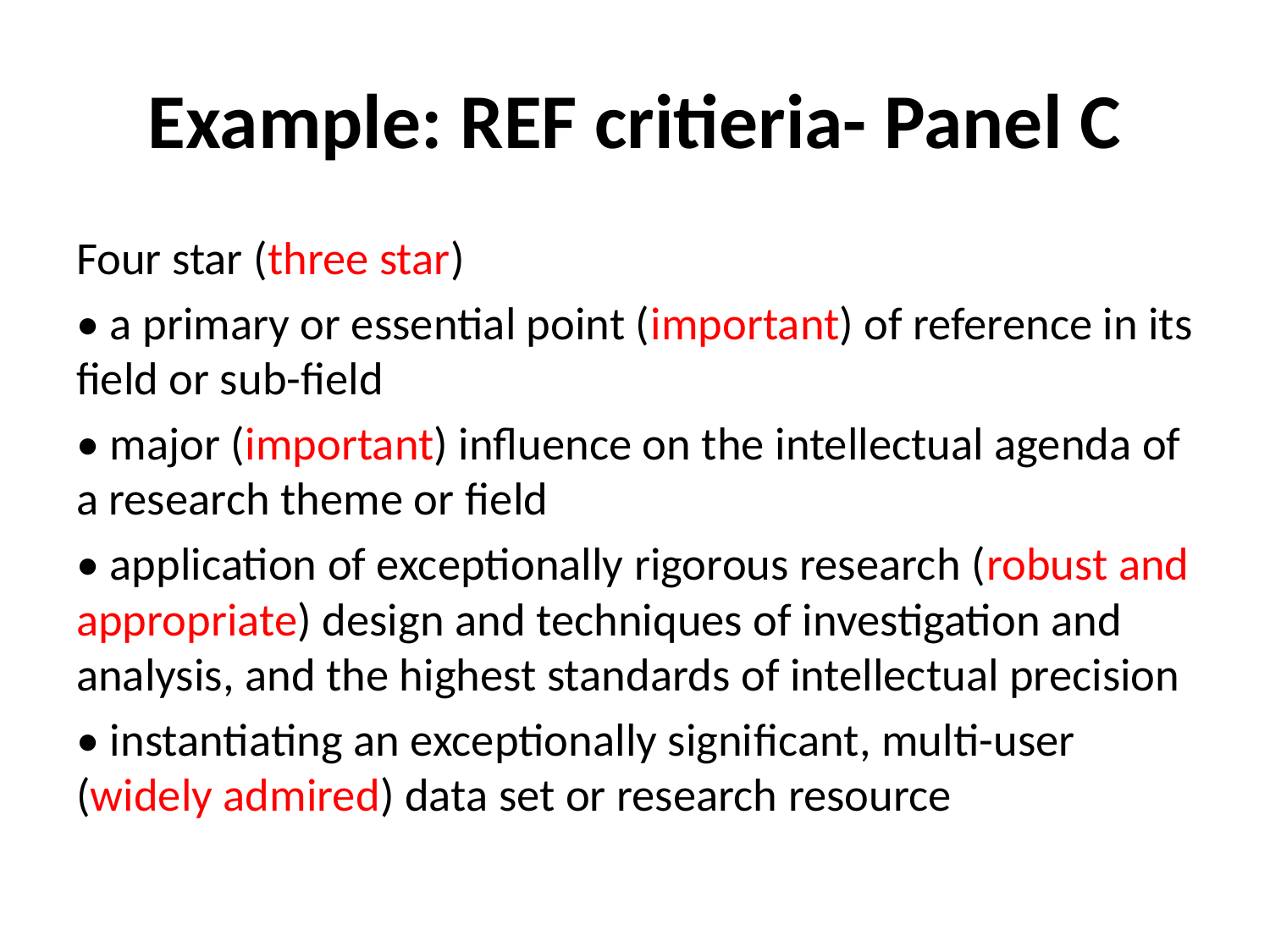

# Example: REF critieria- Panel C
Four star (three star)
• a primary or essential point (important) of reference in its ﬁeld or sub-ﬁeld
• major (important) inﬂuence on the intellectual agenda of a research theme or ﬁeld
• application of exceptionally rigorous research (robust and appropriate) design and techniques of investigation and analysis, and the highest standards of intellectual precision
• instantiating an exceptionally signiﬁcant, multi-user (widely admired) data set or research resource